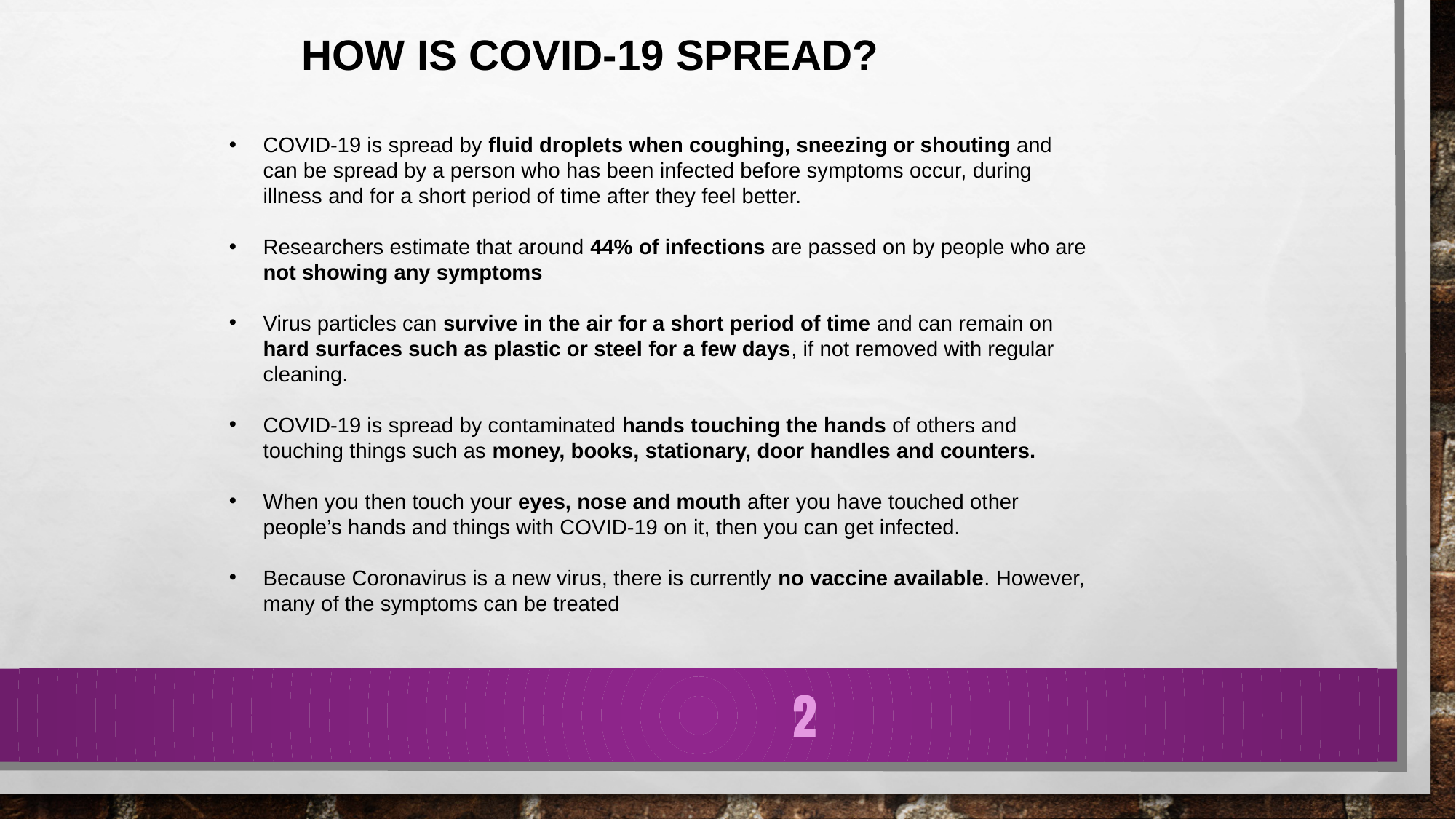

HOW IS COVID-19 SPREAD?
COVID-19 is spread by fluid droplets when coughing, sneezing or shouting and can be spread by a person who has been infected before symptoms occur, during illness and for a short period of time after they feel better.

Researchers estimate that around 44% of infections are passed on by people who are not showing any symptoms

Virus particles can survive in the air for a short period of time and can remain on hard surfaces such as plastic or steel for a few days, if not removed with regular cleaning.

COVID-19 is spread by contaminated hands touching the hands of others and touching things such as money, books, stationary, door handles and counters.

When you then touch your eyes, nose and mouth after you have touched other people’s hands and things with COVID-19 on it, then you can get infected.

Because Coronavirus is a new virus, there is currently no vaccine available. However, many of the symptoms can be treated
2